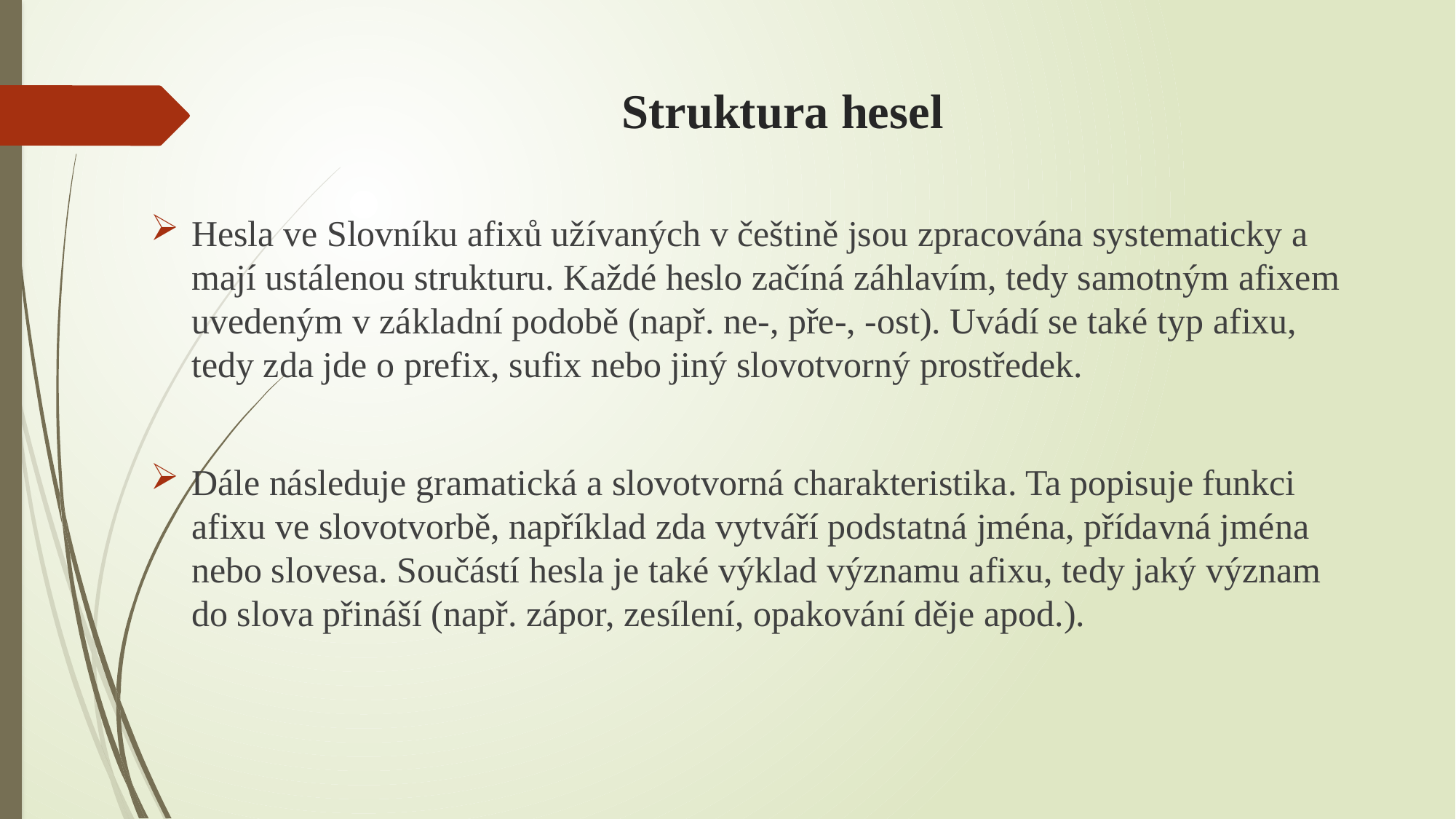

# Struktura hesel

Hesla ve Slovníku afixů užívaných v češtině jsou zpracována systematicky a mají ustálenou strukturu. Každé heslo začíná záhlavím, tedy samotným afixem uvedeným v základní podobě (např. ne-, pře-, -ost). Uvádí se také typ afixu, tedy zda jde o prefix, sufix nebo jiný slovotvorný prostředek.

Dále následuje gramatická a slovotvorná charakteristika. Ta popisuje funkci afixu ve slovotvorbě, například zda vytváří podstatná jména, přídavná jména nebo slovesa. Součástí hesla je také výklad významu afixu, tedy jaký význam do slova přináší (např. zápor, zesílení, opakování děje apod.).